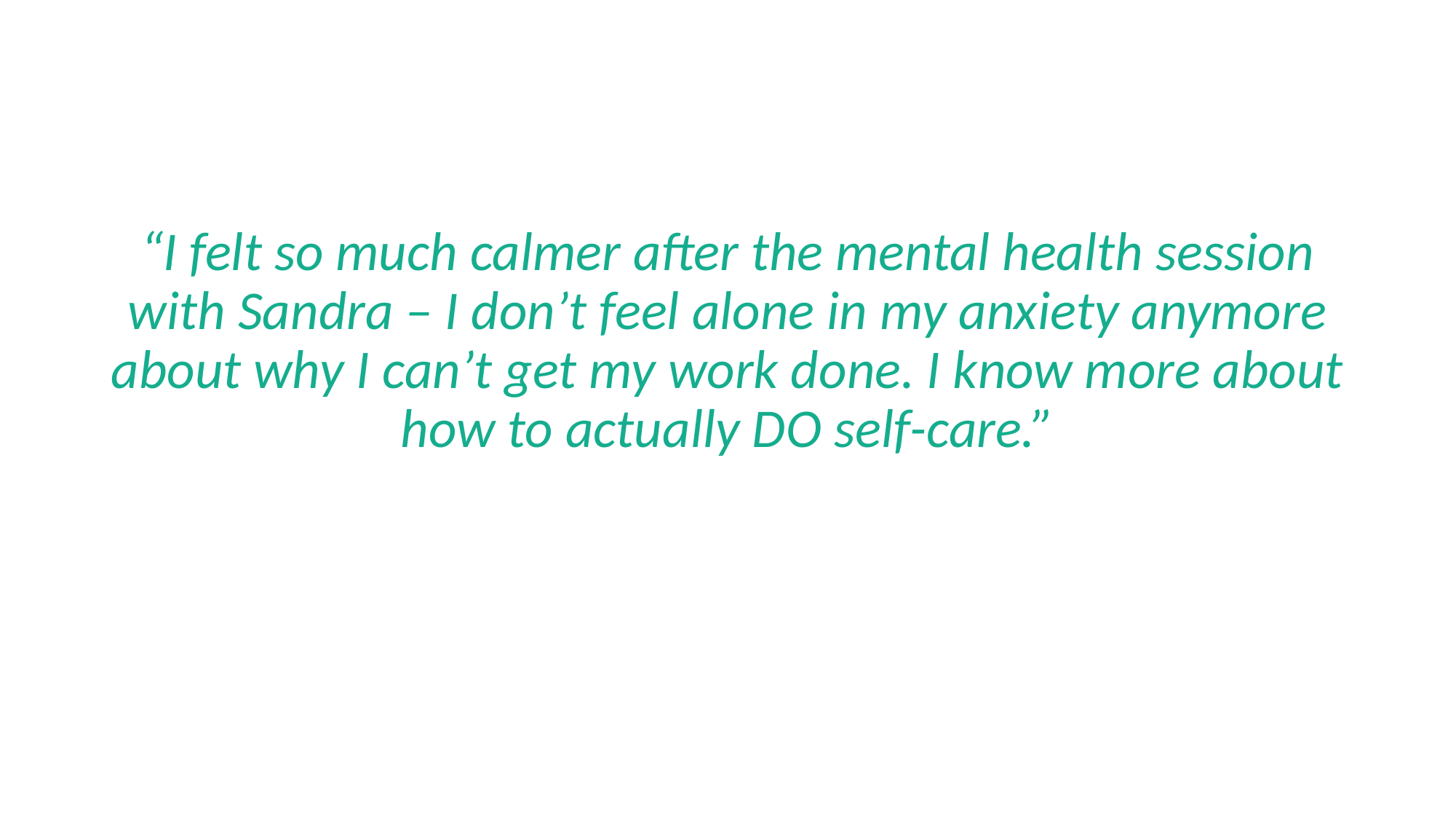

“I felt so much calmer after the mental health session with Sandra – I don’t feel alone in my anxiety anymore about why I can’t get my work done. I know more about how to actually DO self-care.”